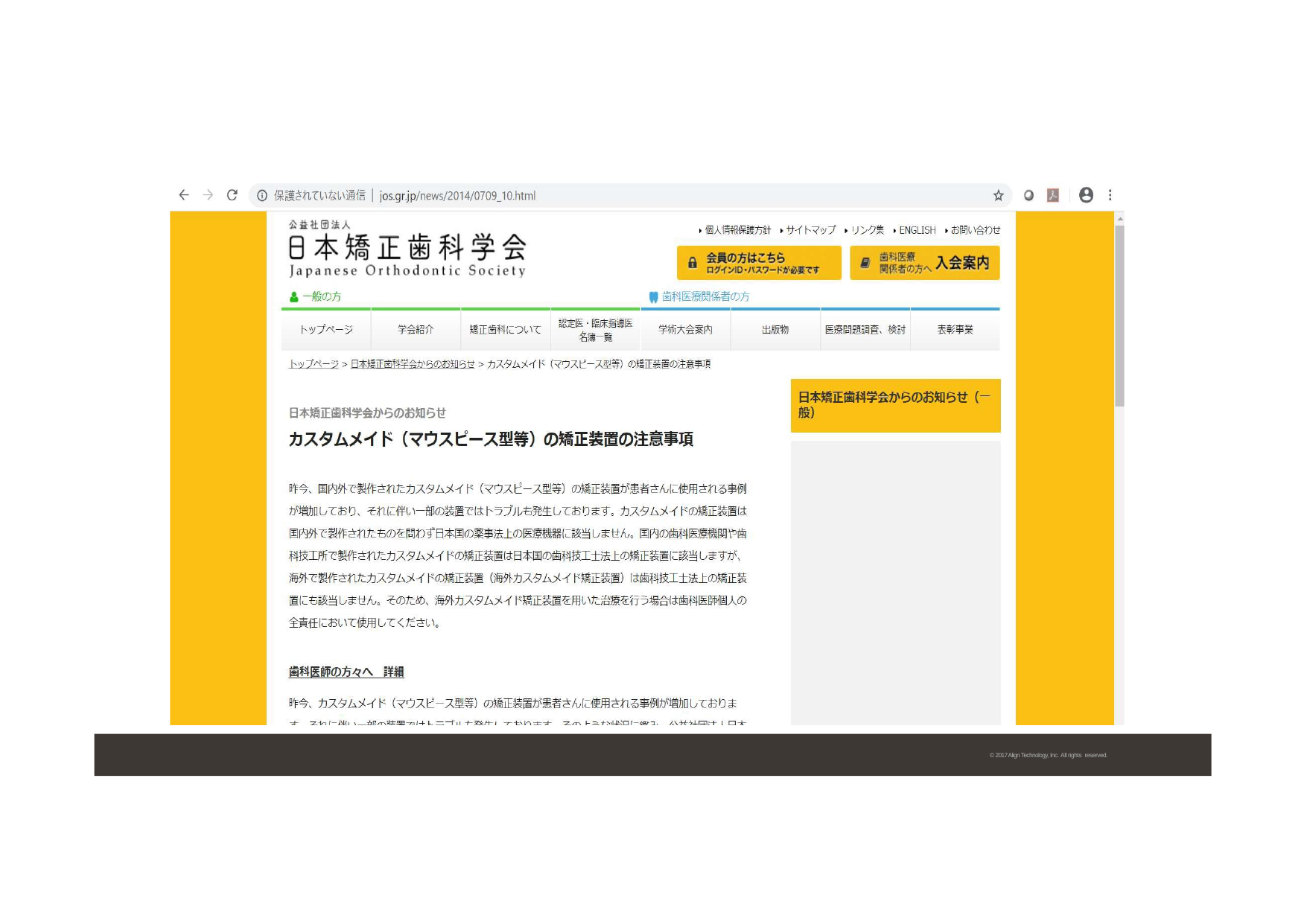

© 2017 Align Technology, Inc. All rights reserved.